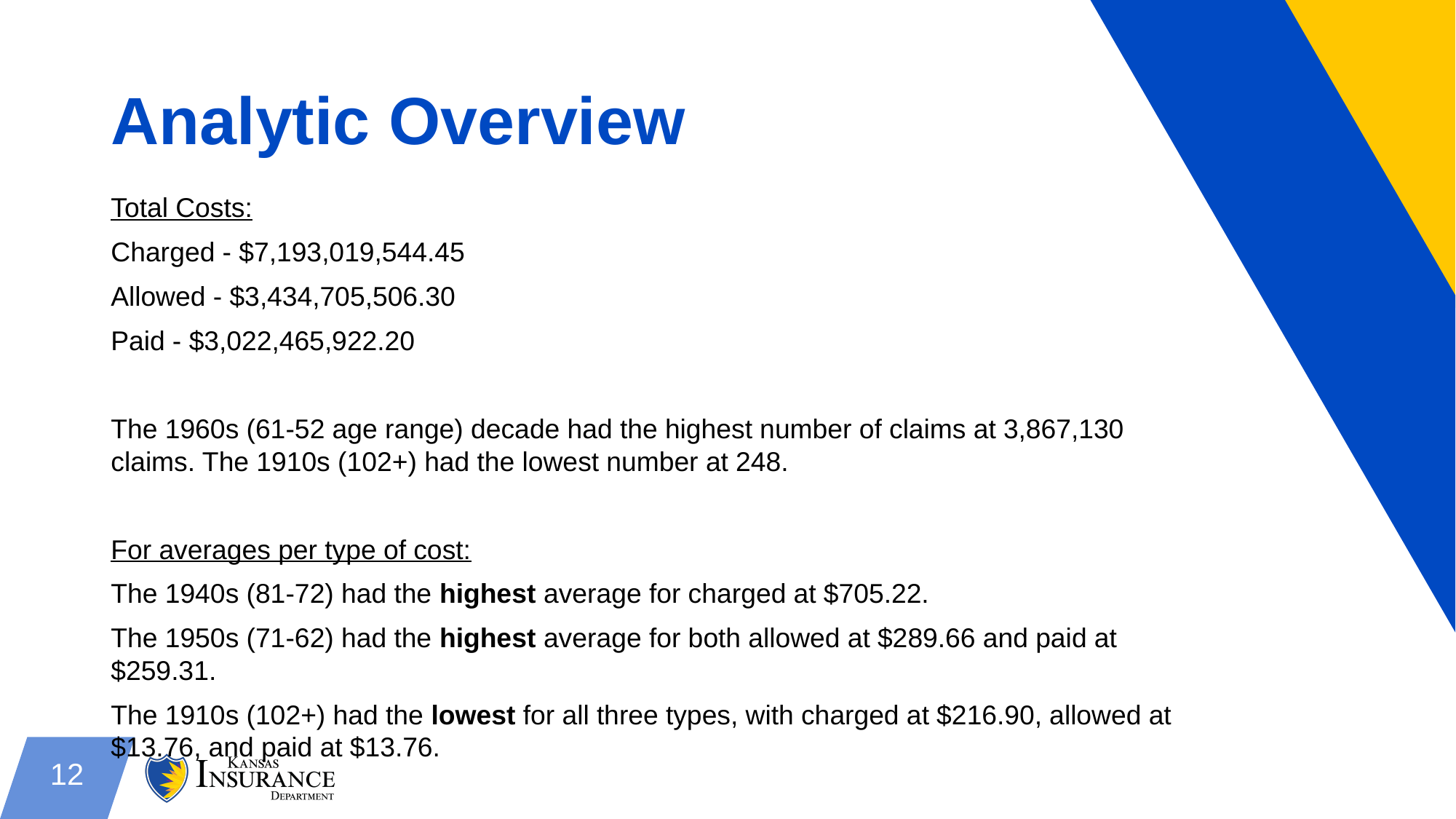

# Analytic Overview
Total Costs:
Charged - $7,193,019,544.45
Allowed - $3,434,705,506.30
Paid - $3,022,465,922.20

The 1960s (61-52 age range) decade had the highest number of claims at 3,867,130 claims. The 1910s (102+) had the lowest number at 248.

For averages per type of cost:
The 1940s (81-72) had the highest average for charged at $705.22.
The 1950s (71-62) had the highest average for both allowed at $289.66 and paid at $259.31.
The 1910s (102+) had the lowest for all three types, with charged at $216.90, allowed at $13.76, and paid at $13.76.